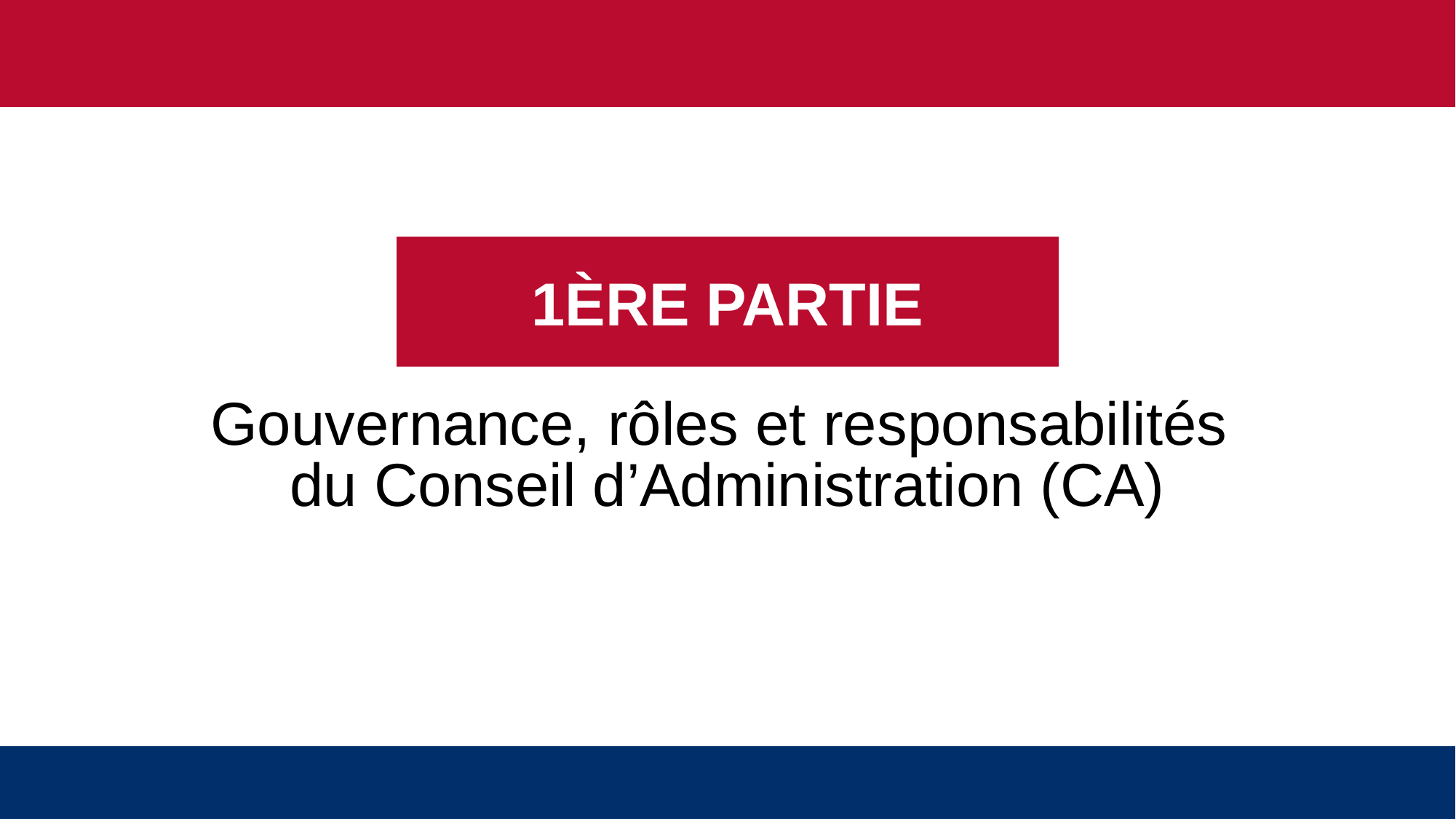

1ÈRE PARTIE
# Gouvernance, rôles et responsabilités du Conseil d’Administration (CA)